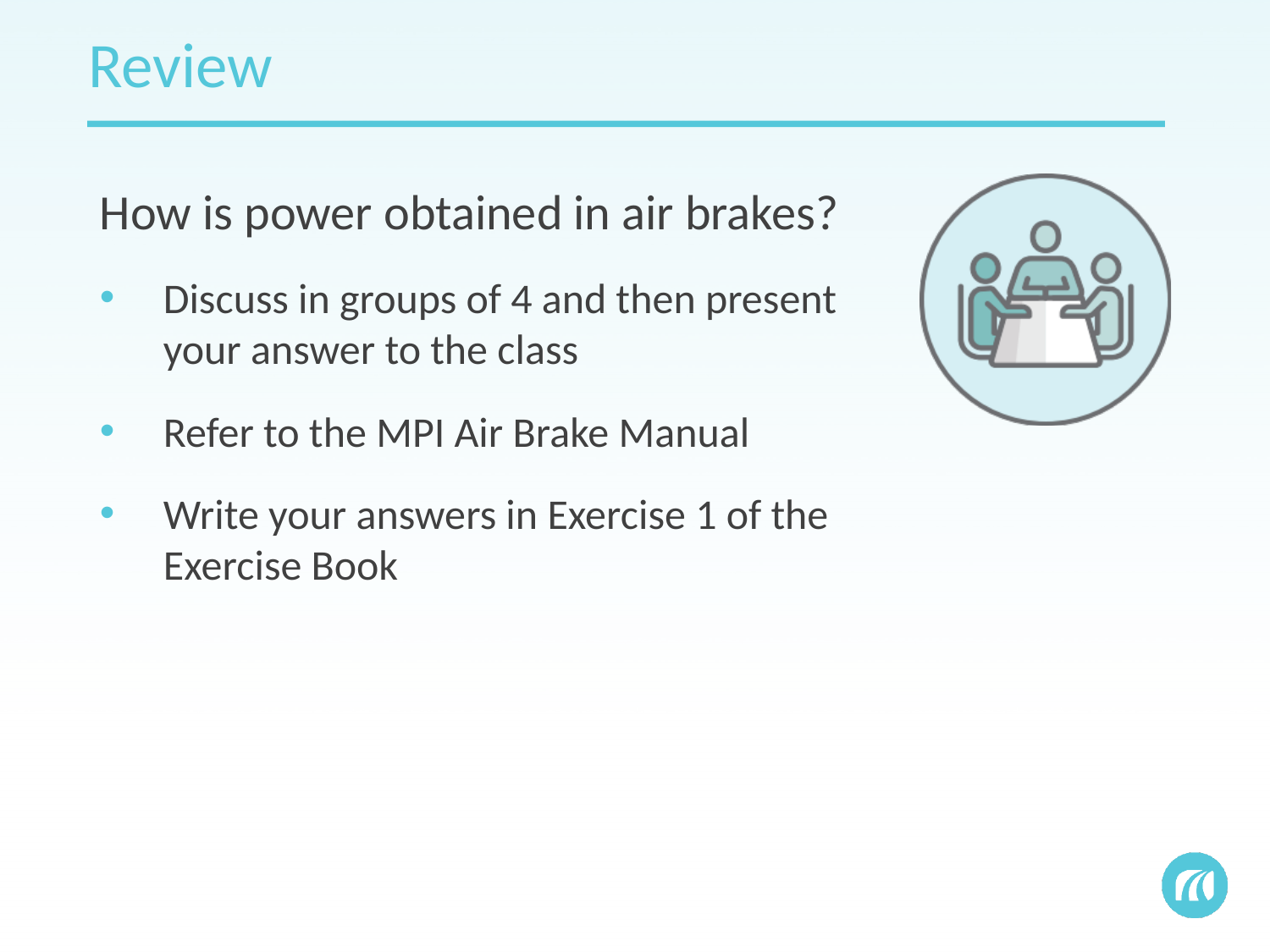

# Review
How is power obtained in air brakes?
Discuss in groups of 4 and then present your answer to the class
Refer to the MPI Air Brake Manual
Write your answers in Exercise 1 of the Exercise Book